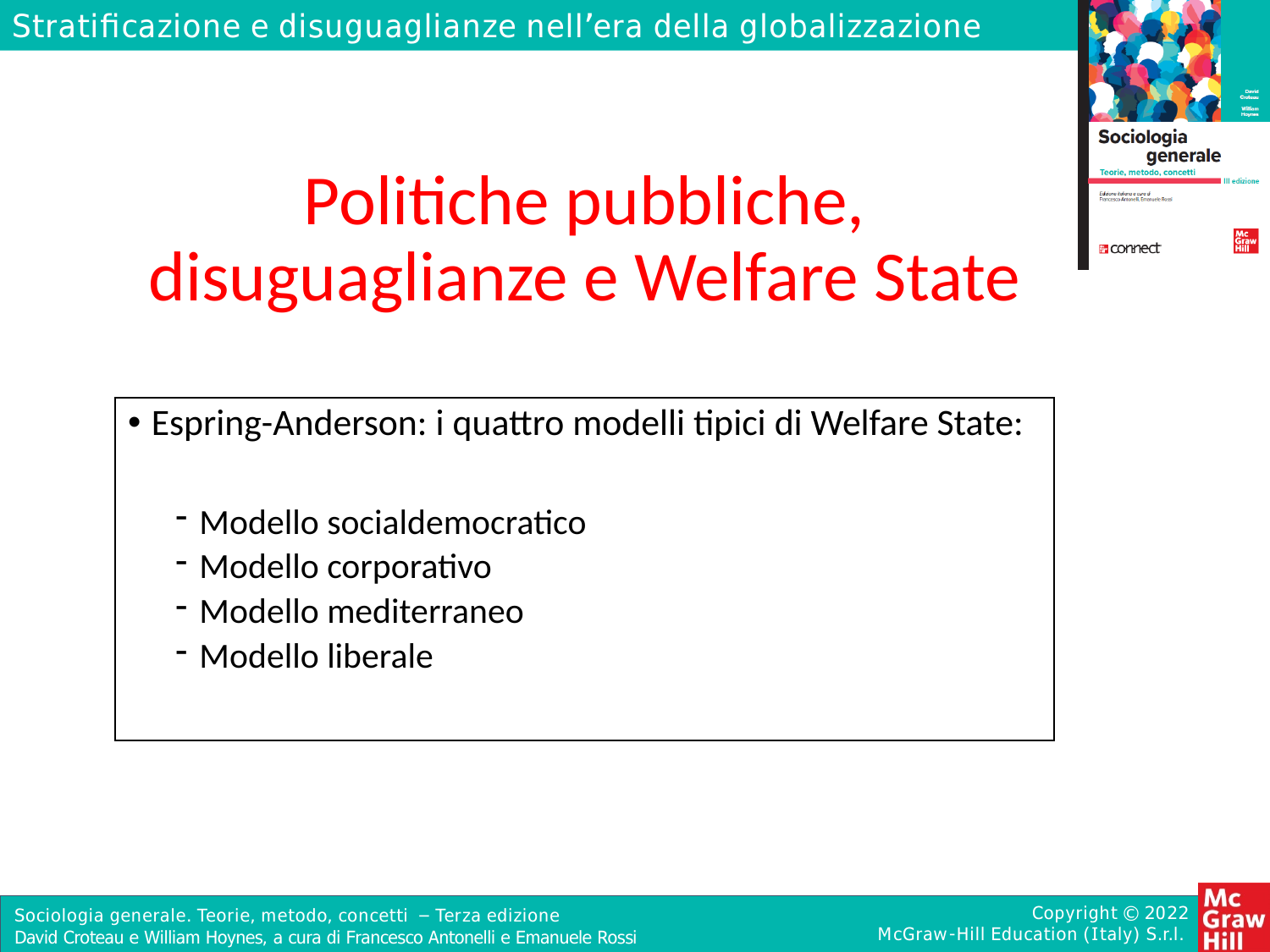

# Politiche pubbliche, disuguaglianze e Welfare State
Espring-Anderson: i quattro modelli tipici di Welfare State:

Modello socialdemocratico
Modello corporativo
Modello mediterraneo
Modello liberale